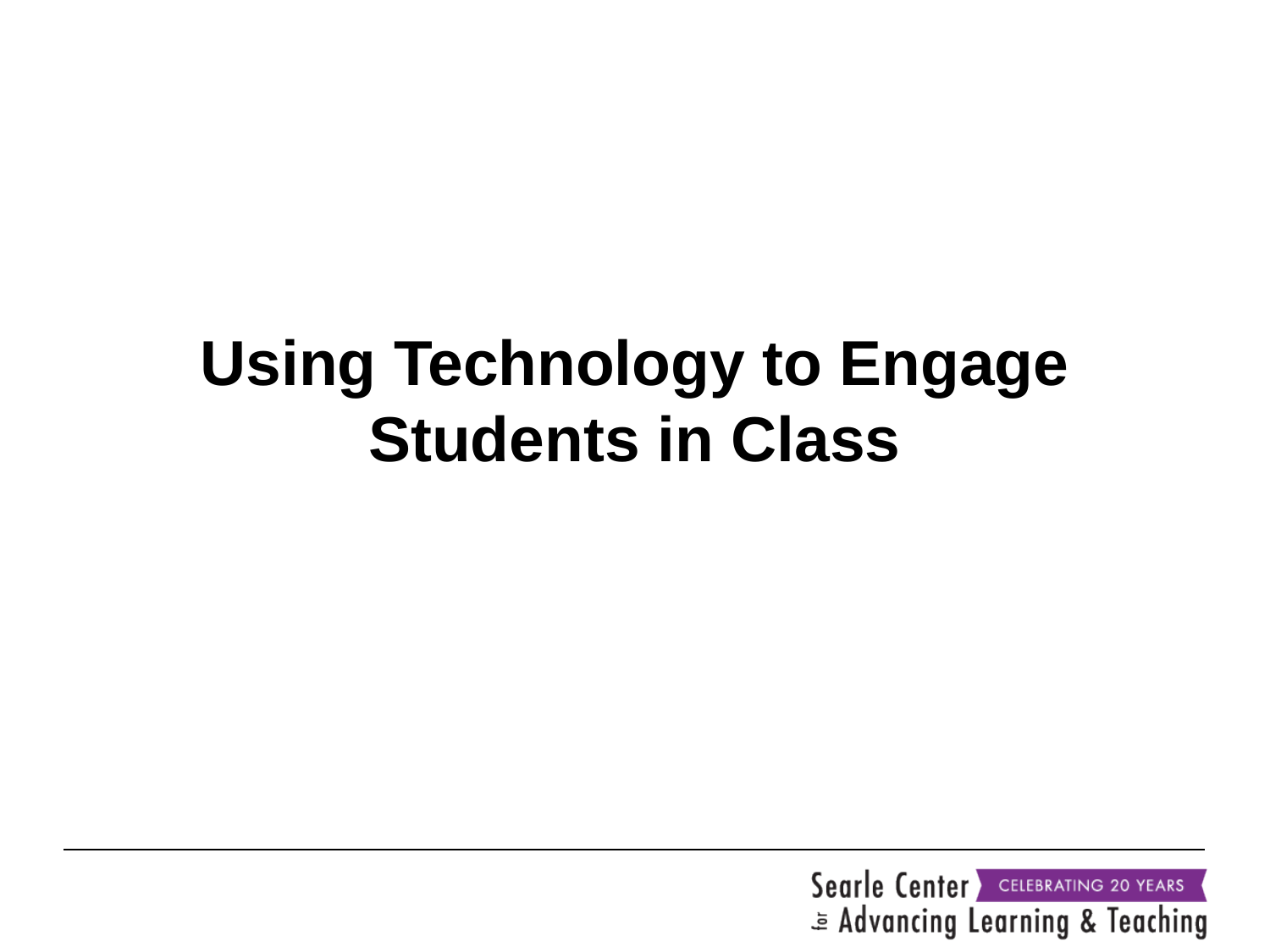

# Using Technology to Engage Students in Class